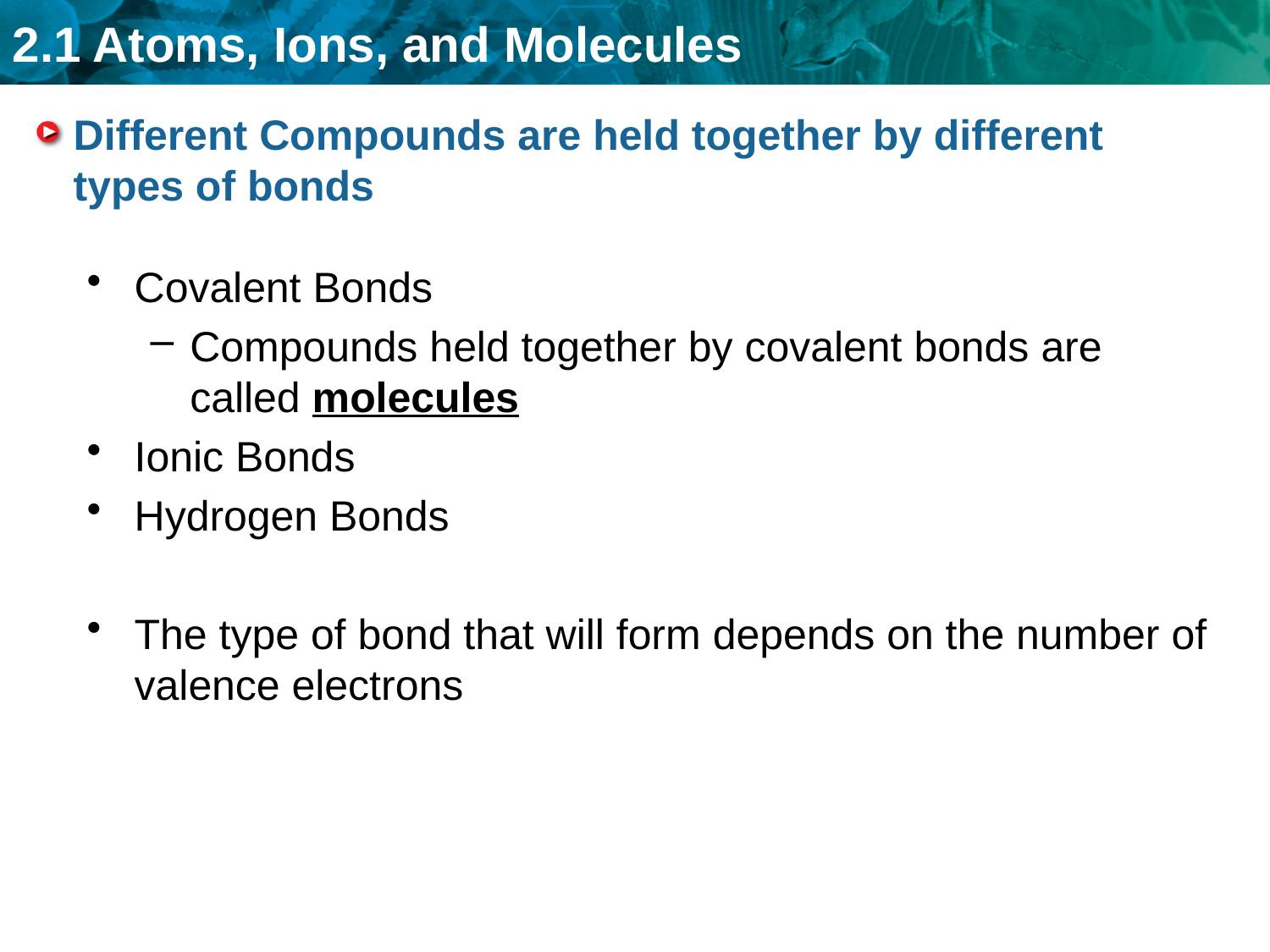

# Different Compounds are held together by different types of bonds
Covalent Bonds
Compounds held together by covalent bonds are called molecules
Ionic Bonds
Hydrogen Bonds

The type of bond that will form depends on the number of valence electrons